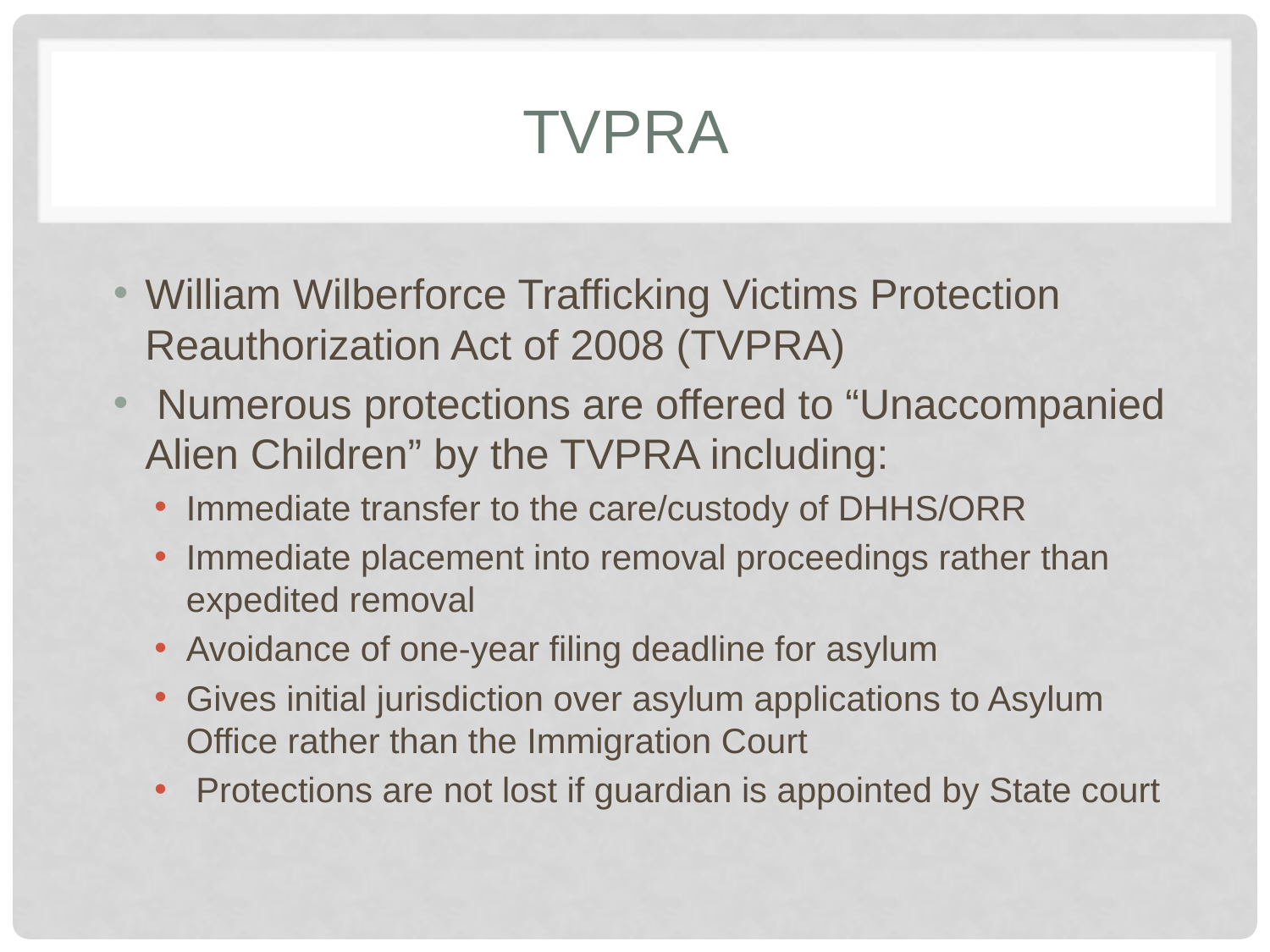

# TVPRA

William Wilberforce Trafficking Victims Protection Reauthorization Act of 2008 (TVPRA)
 Numerous protections are offered to “Unaccompanied Alien Children” by the TVPRA including:
Immediate transfer to the care/custody of DHHS/ORR
Immediate placement into removal proceedings rather than expedited removal
Avoidance of one-year filing deadline for asylum
Gives initial jurisdiction over asylum applications to Asylum Office rather than the Immigration Court
 Protections are not lost if guardian is appointed by State court